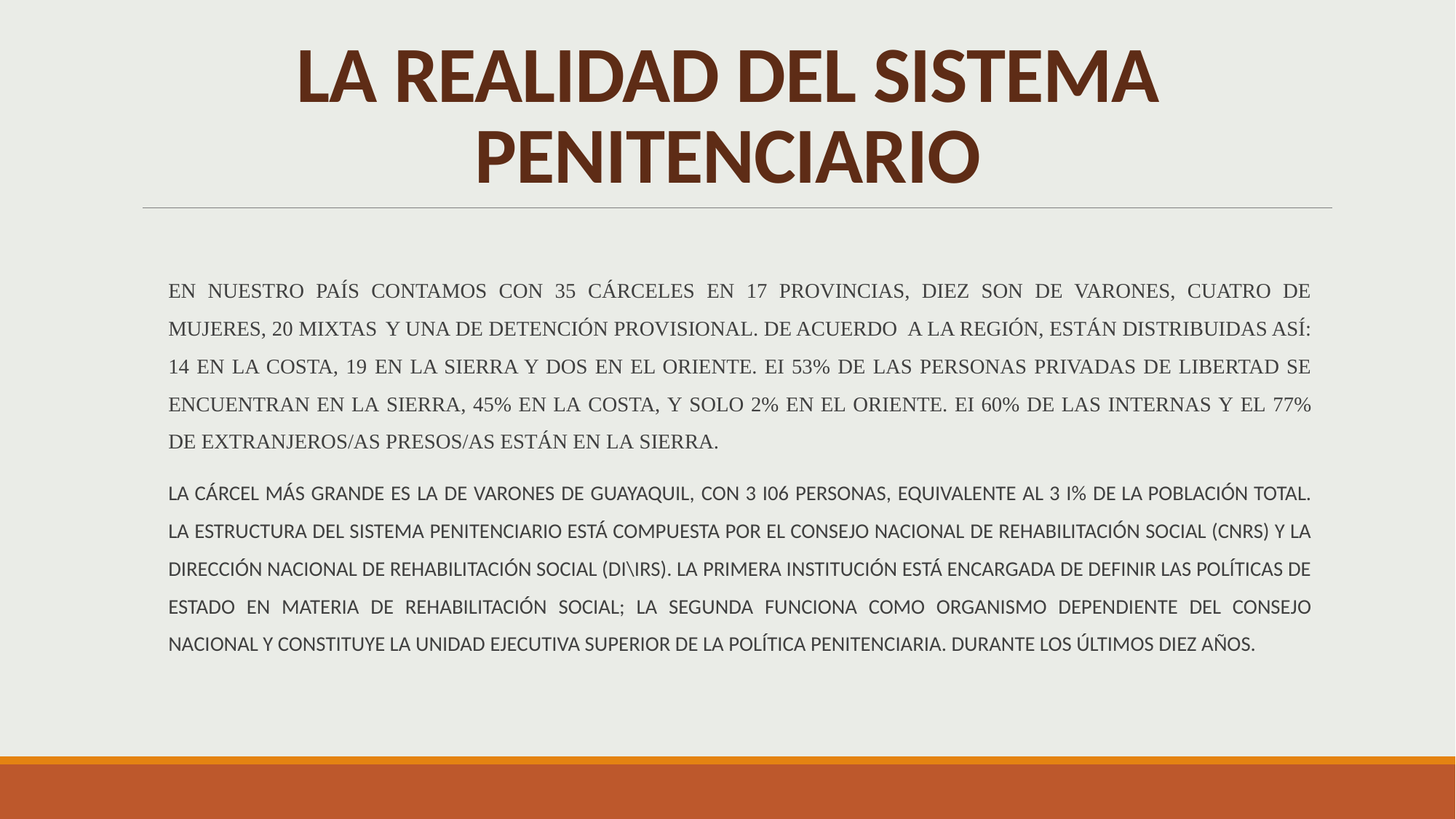

# LA REALIDAD DEL SISTEMA PENITENCIARIO

EN NUESTRO PAÍS CONTAMOS CON 35 CÁRCELES EN 17 PROVINCIAS, DIEZ SON DE VARONES, CUATRO DE MUJERES, 20 MIXTAS   Y UNA DE DETENCIÓN PROVISIONAL. DE ACUERDO A LA REGIÓN, ESTÁN DISTRIBUIDAS ASÍ: 14 EN LA COSTA, 19 EN LA SIERRA Y DOS EN EL ORIENTE. EI 53% DE LAS PERSONAS PRIVADAS DE LIBERTAD SE ENCUENTRAN EN LA SIERRA, 45% EN LA COSTA, Y SOLO 2% EN EL ORIENTE. EI 60% DE LAS INTERNAS Y EL 77% DE EXTRANJEROS/AS PRESOS/AS ESTÁN EN LA SIERRA.
LA CÁRCEL MÁS GRANDE ES LA DE VARONES DE GUAYAQUIL, CON 3 I06 PERSONAS, EQUIVALENTE AL 3 I% DE LA POBLACIÓN TOTAL. LA ESTRUCTURA DEL SISTEMA PENITENCIARIO ESTÁ COMPUESTA POR EL CONSEJO NACIONAL DE REHABILITACIÓN SOCIAL (CNRS) Y LA DIRECCIÓN NACIONAL DE REHABILITACIÓN SOCIAL (DI\IRS). LA PRIMERA INSTITUCIÓN ESTÁ ENCARGADA DE DEFINIR LAS POLÍTICAS DE ESTADO EN MATERIA DE REHABILITACIÓN SOCIAL; LA SEGUNDA FUNCIONA COMO ORGANISMO DEPENDIENTE DEL CONSEJO NACIONAL Y CONSTITUYE LA UNIDAD EJECUTIVA SUPERIOR DE LA POLÍTICA PENITENCIARIA. DURANTE LOS ÚLTIMOS DIEZ AÑOS.